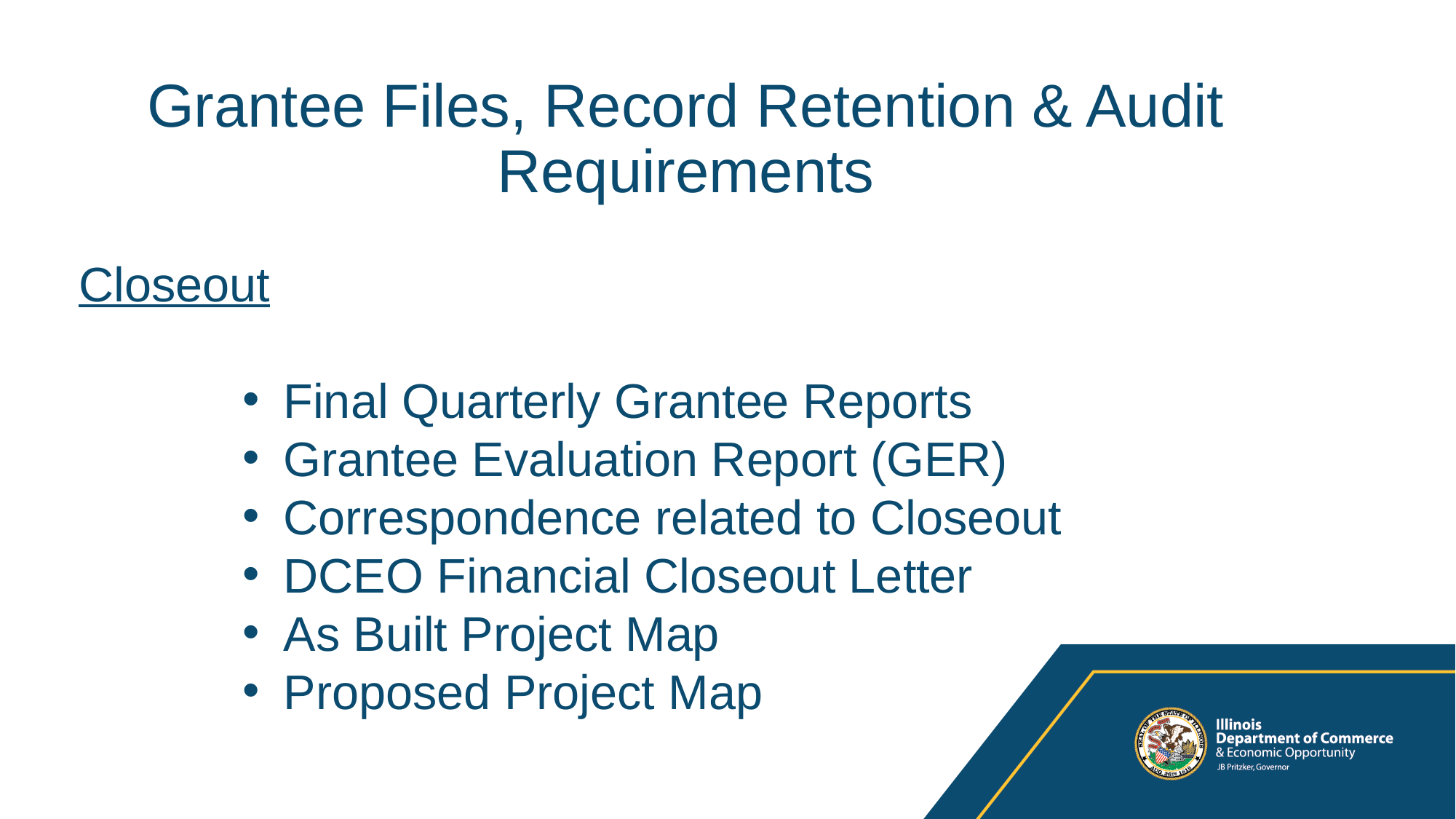

# Grantee Files, Record Retention & Audit Requirements

Closeout

Final Quarterly Grantee Reports
Grantee Evaluation Report (GER)
Correspondence related to Closeout
DCEO Financial Closeout Letter
As Built Project Map
Proposed Project Map